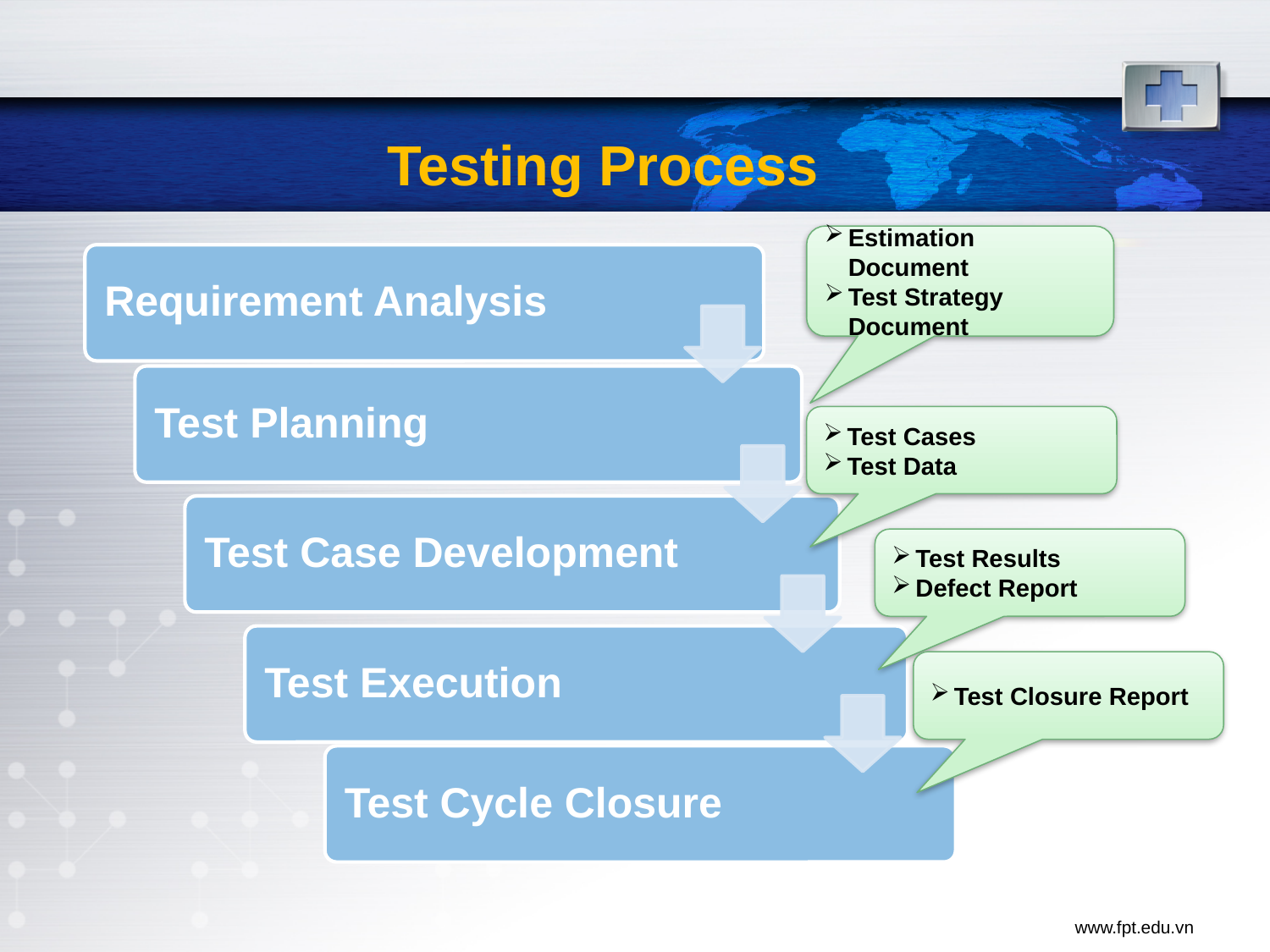

# Testing Process
Estimation Document
Test Strategy Document
Requirement Analysis
Test Planning
Test Case Development
Test Execution
Test Cycle Closure

Test Cases
Test Data
Test Results
Defect Report
Test Closure Report
www.fpt.edu.vn